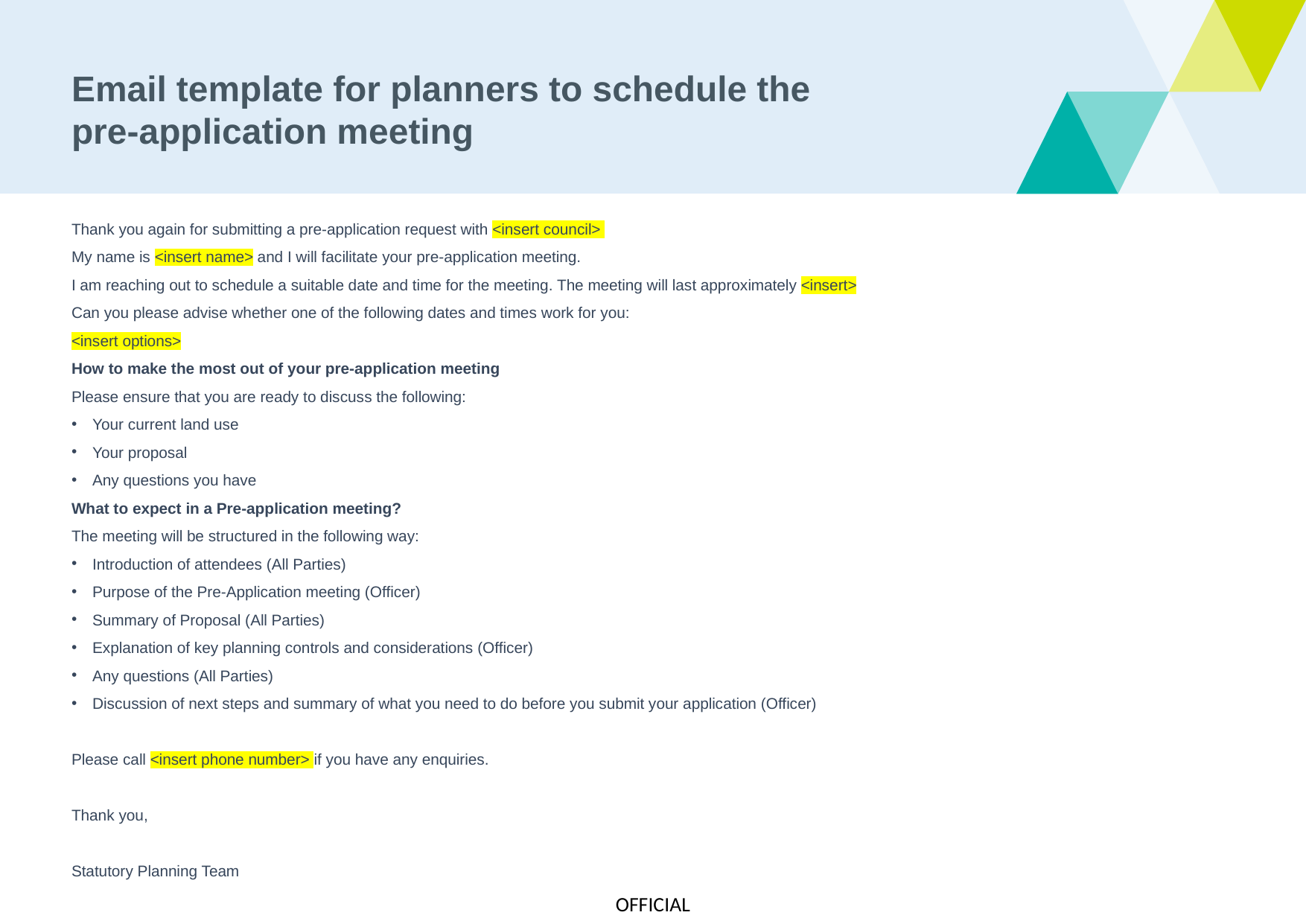

Email template for planners to schedule the pre-application meeting
Thank you again for submitting a pre-application request with <insert council>
My name is <insert name> and I will facilitate your pre-application meeting.
I am reaching out to schedule a suitable date and time for the meeting. The meeting will last approximately <insert>
Can you please advise whether one of the following dates and times work for you:
<insert options>
How to make the most out of your pre-application meeting
Please ensure that you are ready to discuss the following:
Your current land use
Your proposal
Any questions you have
What to expect in a Pre-application meeting?
The meeting will be structured in the following way:
Introduction of attendees (All Parties)
Purpose of the Pre-Application meeting (Officer)
Summary of Proposal (All Parties)
Explanation of key planning controls and considerations (Officer)
Any questions (All Parties)
Discussion of next steps and summary of what you need to do before you submit your application (Officer)

Please call <insert phone number> if you have any enquiries.

Thank you,

Statutory Planning Team